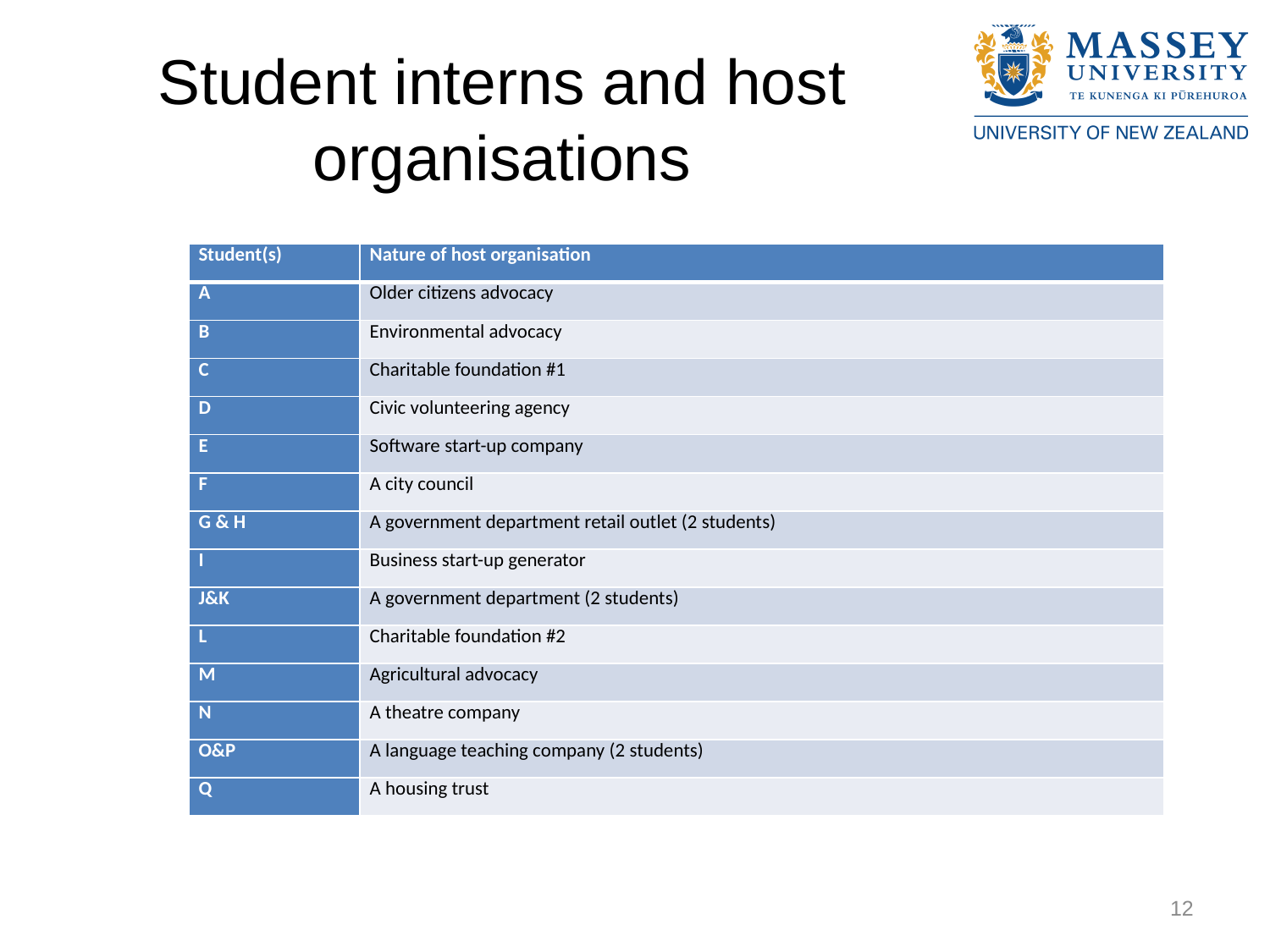

# Student interns and host organisations

| Student(s) | Nature of host organisation |
| --- | --- |
| A | Older citizens advocacy |
| B | Environmental advocacy |
| C | Charitable foundation #1 |
| D | Civic volunteering agency |
| E | Software start-up company |
| F | A city council |
| G & H | A government department retail outlet (2 students) |
| I | Business start-up generator |
| J&K | A government department (2 students) |
| L | Charitable foundation #2 |
| M | Agricultural advocacy |
| N | A theatre company |
| O&P | A language teaching company (2 students) |
| Q | A housing trust |

12